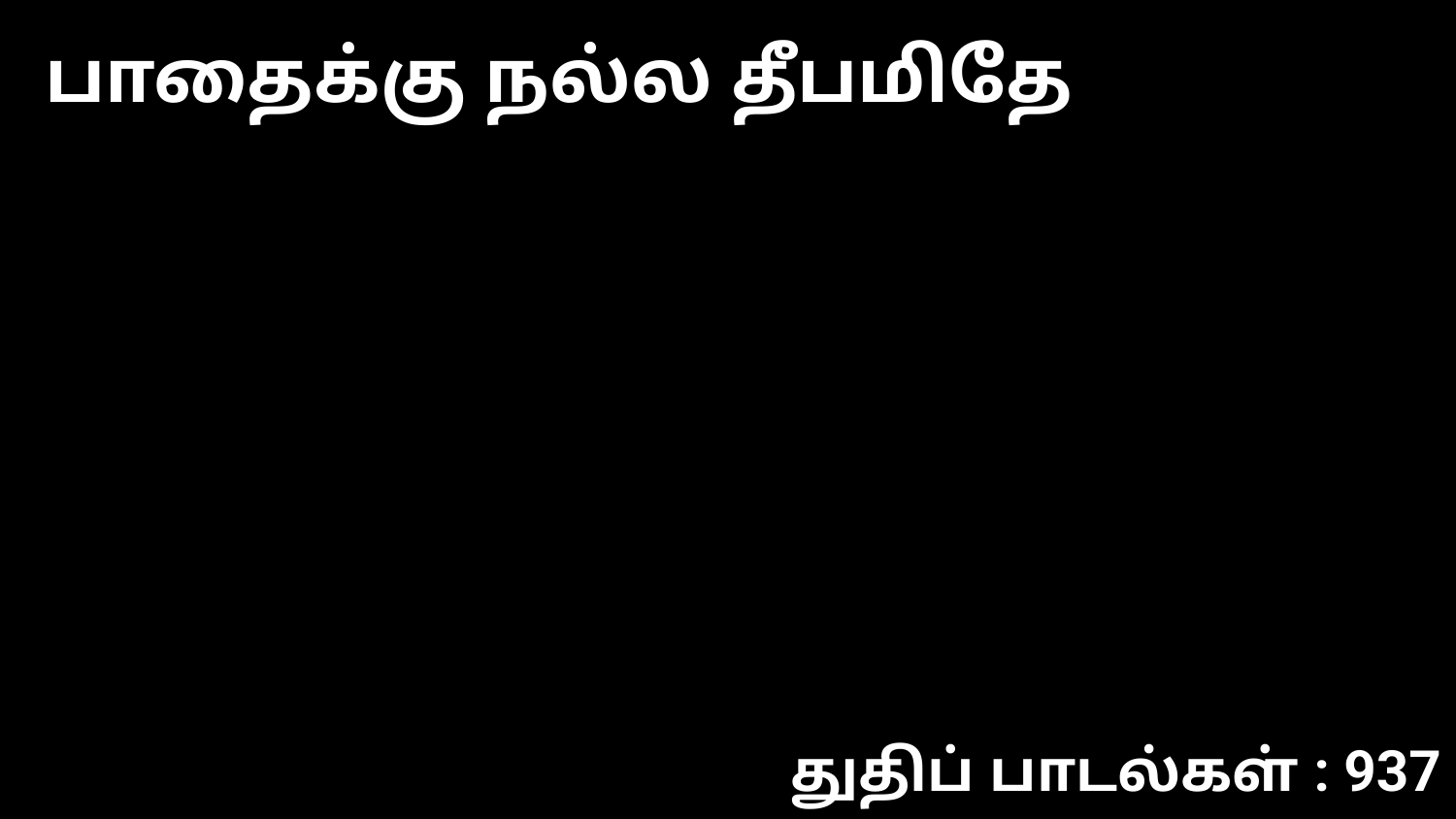

பாதைக்கு நல்ல தீபமிதே
துதிப் பாடல்கள் : 937